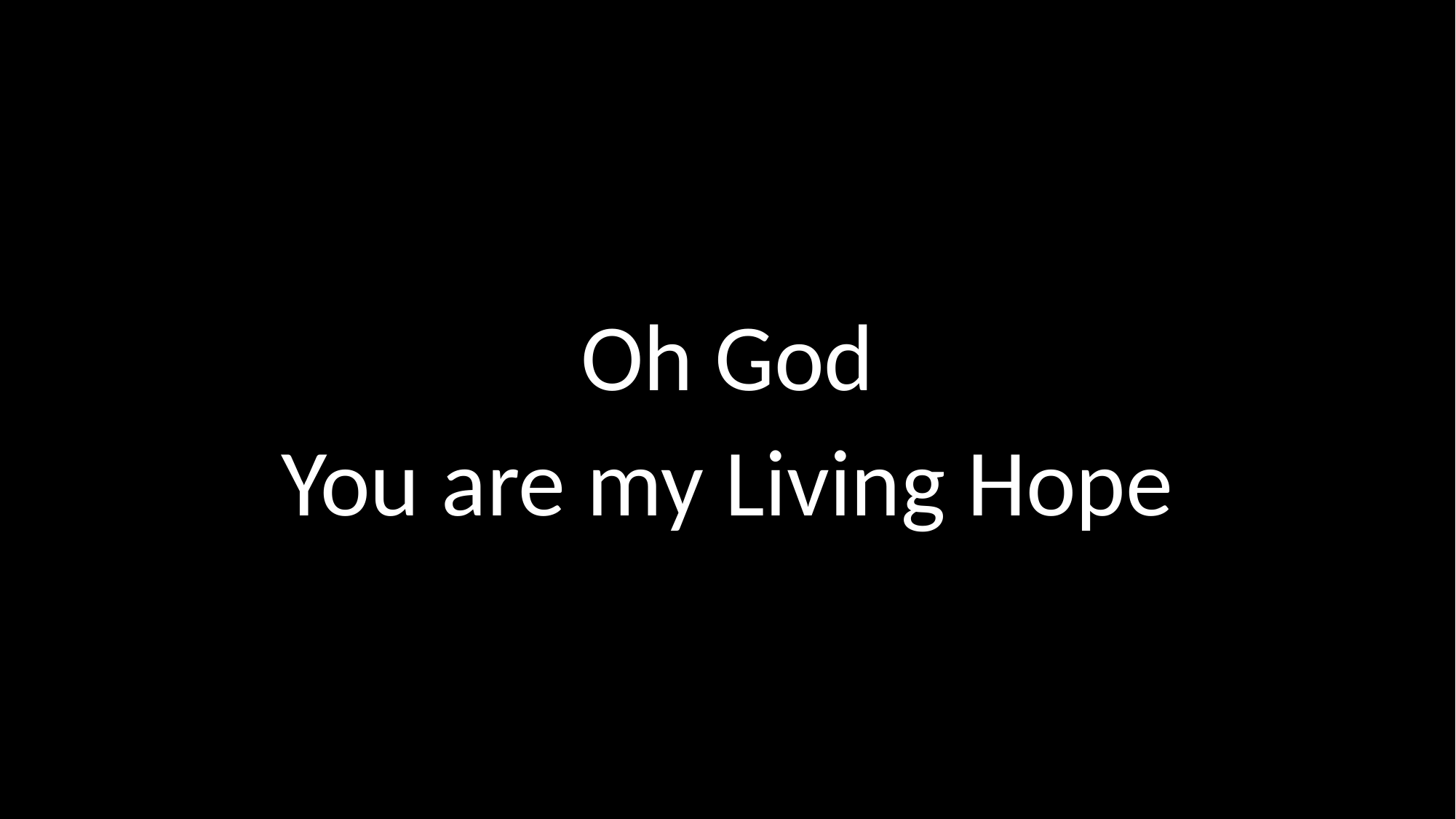

# Oh God You are my Living Hope